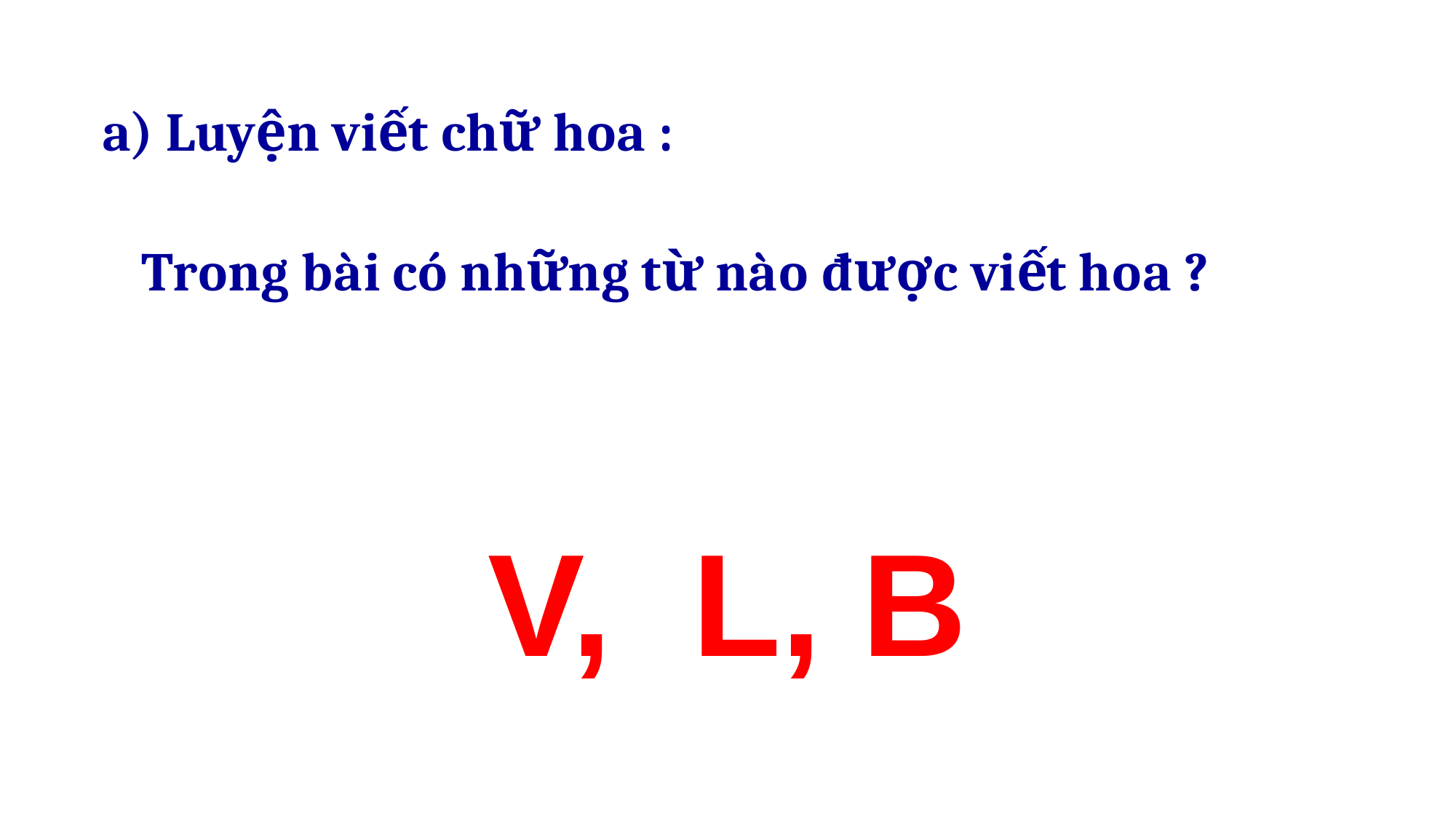

a) Luyện viết chữ hoa :
Trong bài có những từ nào được viết hoa ?
V,  L, B